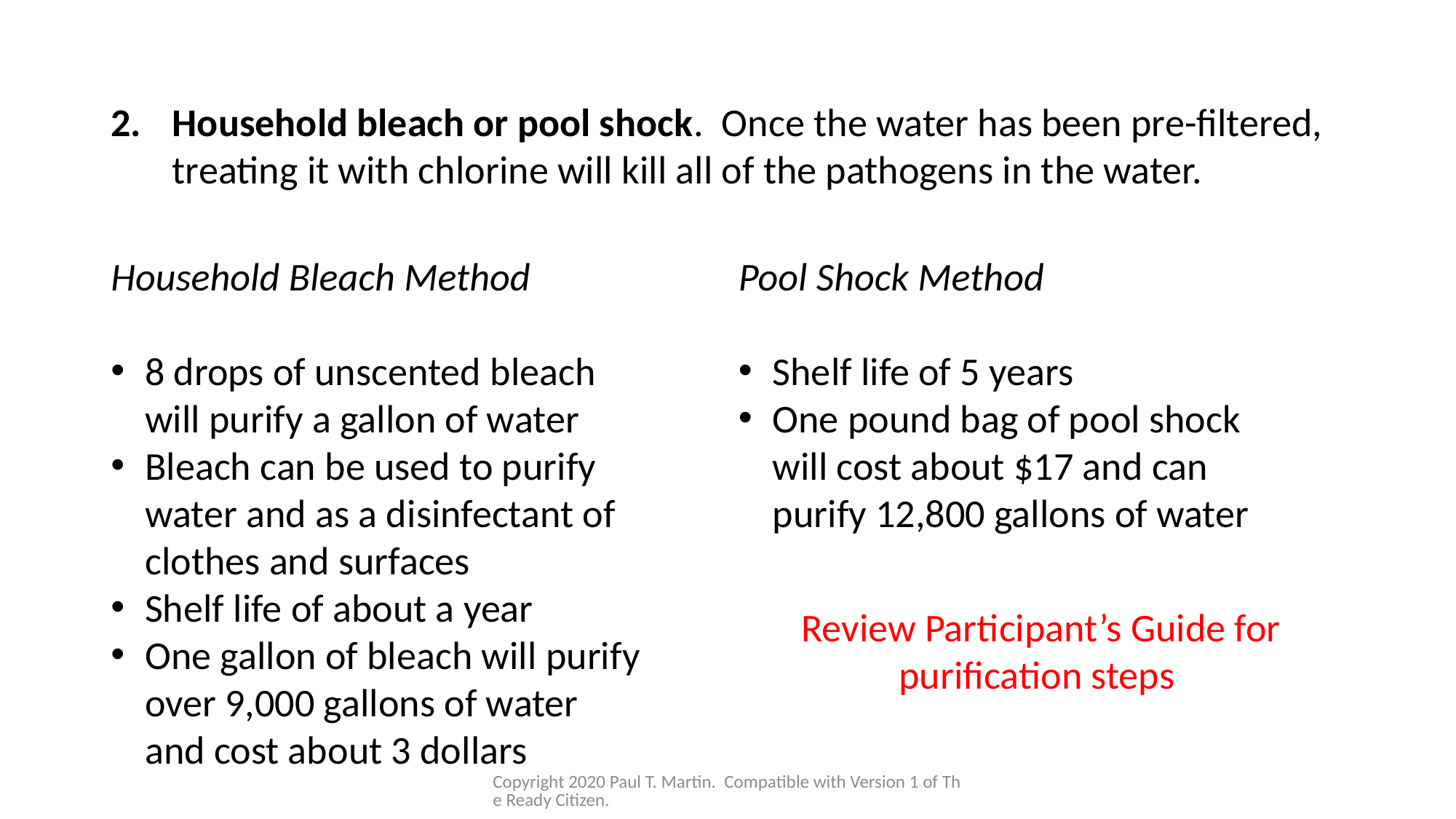

Household bleach or pool shock.  Once the water has been pre-filtered, treating it with chlorine will kill all of the pathogens in the water.
Household Bleach Method

8 drops of unscented bleach will purify a gallon of water
Bleach can be used to purify water and as a disinfectant of clothes and surfaces
Shelf life of about a year
One gallon of bleach will purify over 9,000 gallons of water and cost about 3 dollars

Pool Shock Method

Shelf life of 5 years
One pound bag of pool shock will cost about $17 and can purify 12,800 gallons of water

Review Participant’s Guide for purification steps
Copyright 2020 Paul T. Martin.  Compatible with Version 1 of The Ready Citizen.